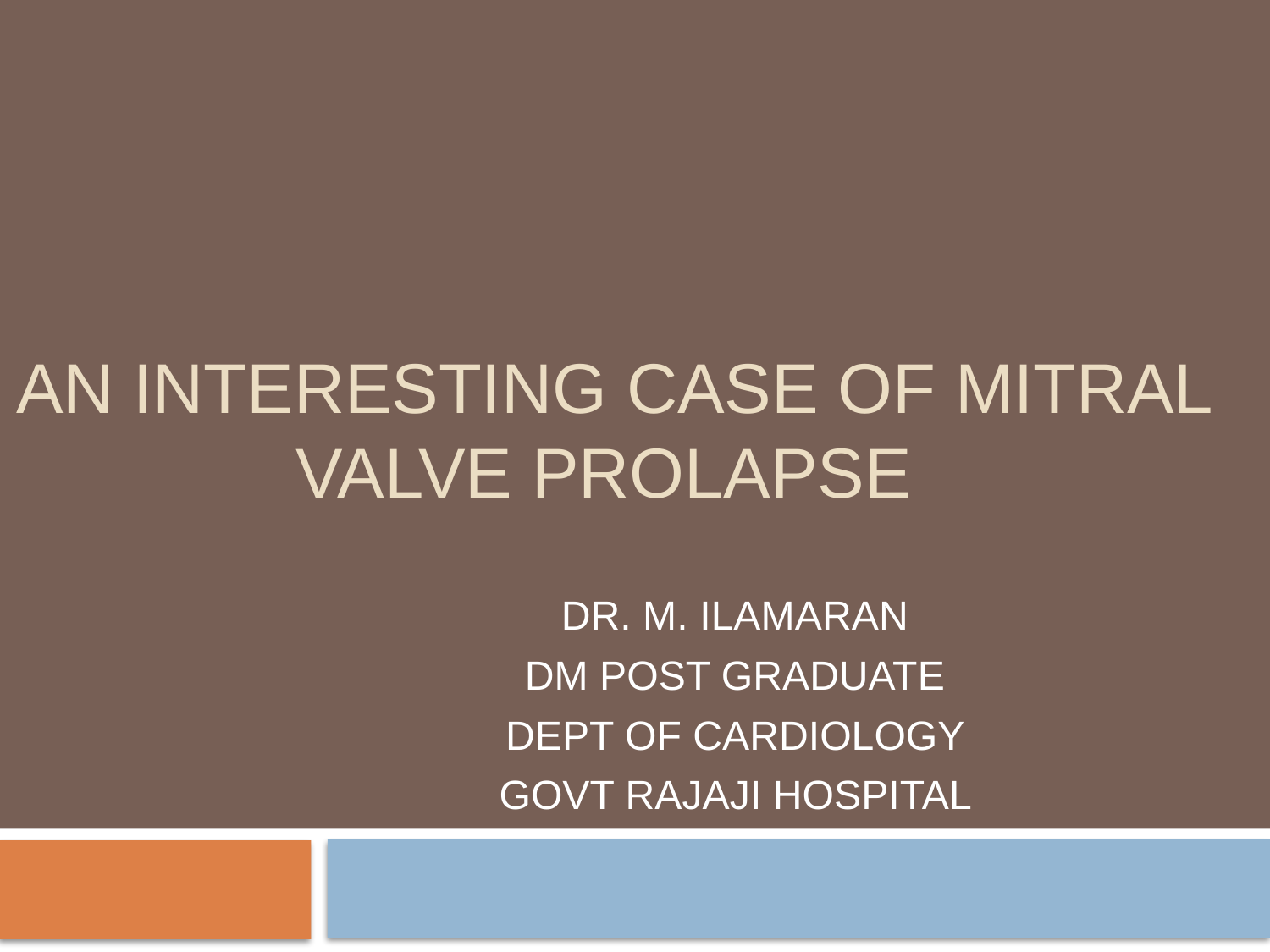

# AN INTERESTING CASE OF MITRAL VALVE PROLAPSE
DR. M. ILAMARAN
DM POST GRADUATE
DEPT OF CARDIOLOGY
GOVT RAJAJI HOSPITAL